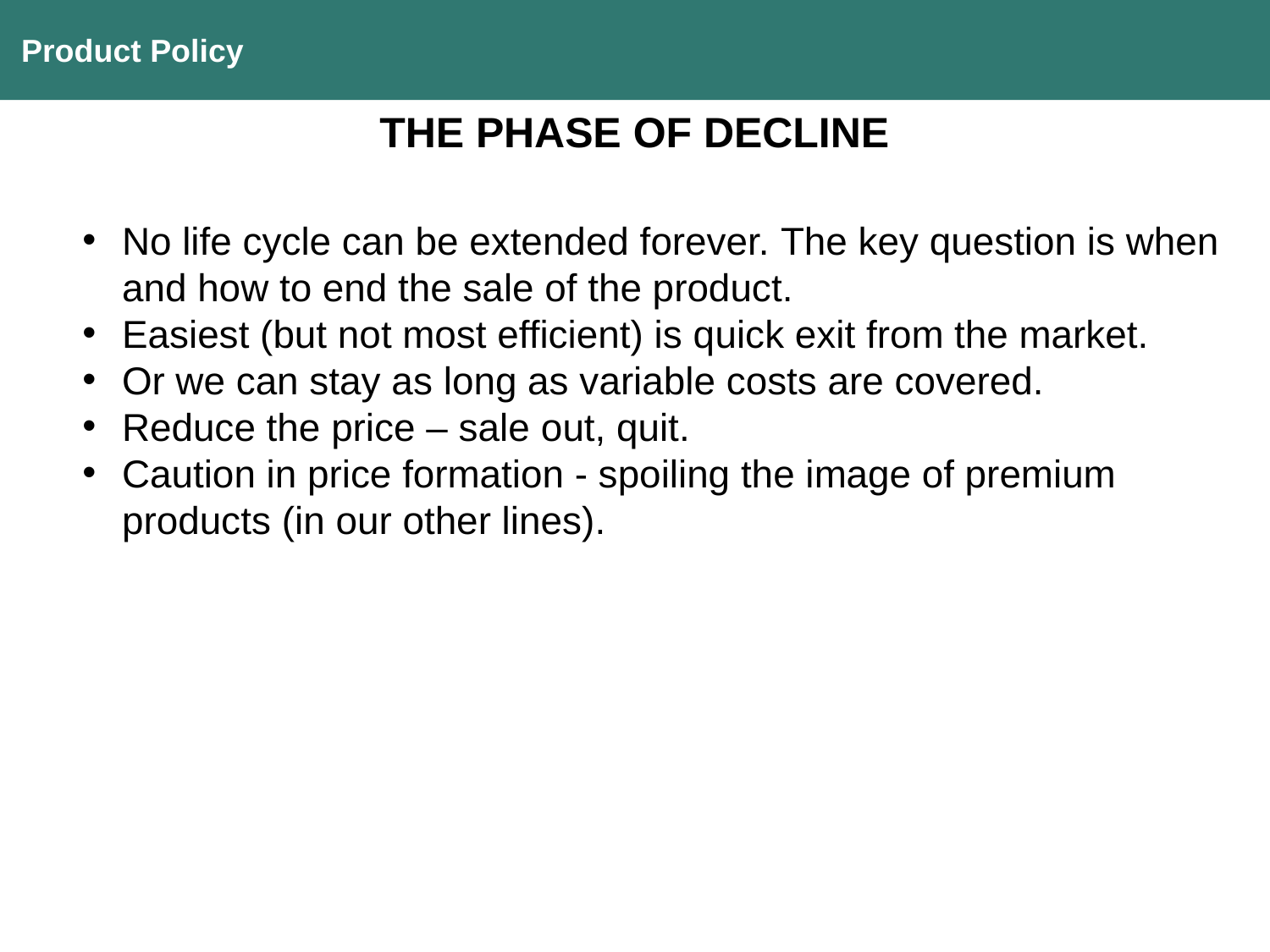

Product Policy
THE PHASE OF DECLINE
No life cycle can be extended forever. The key question is when and how to end the sale of the product.
Easiest (but not most efficient) is quick exit from the market.
Or we can stay as long as variable costs are covered.
Reduce the price – sale out, quit.
Caution in price formation - spoiling the image of premium products (in our other lines).